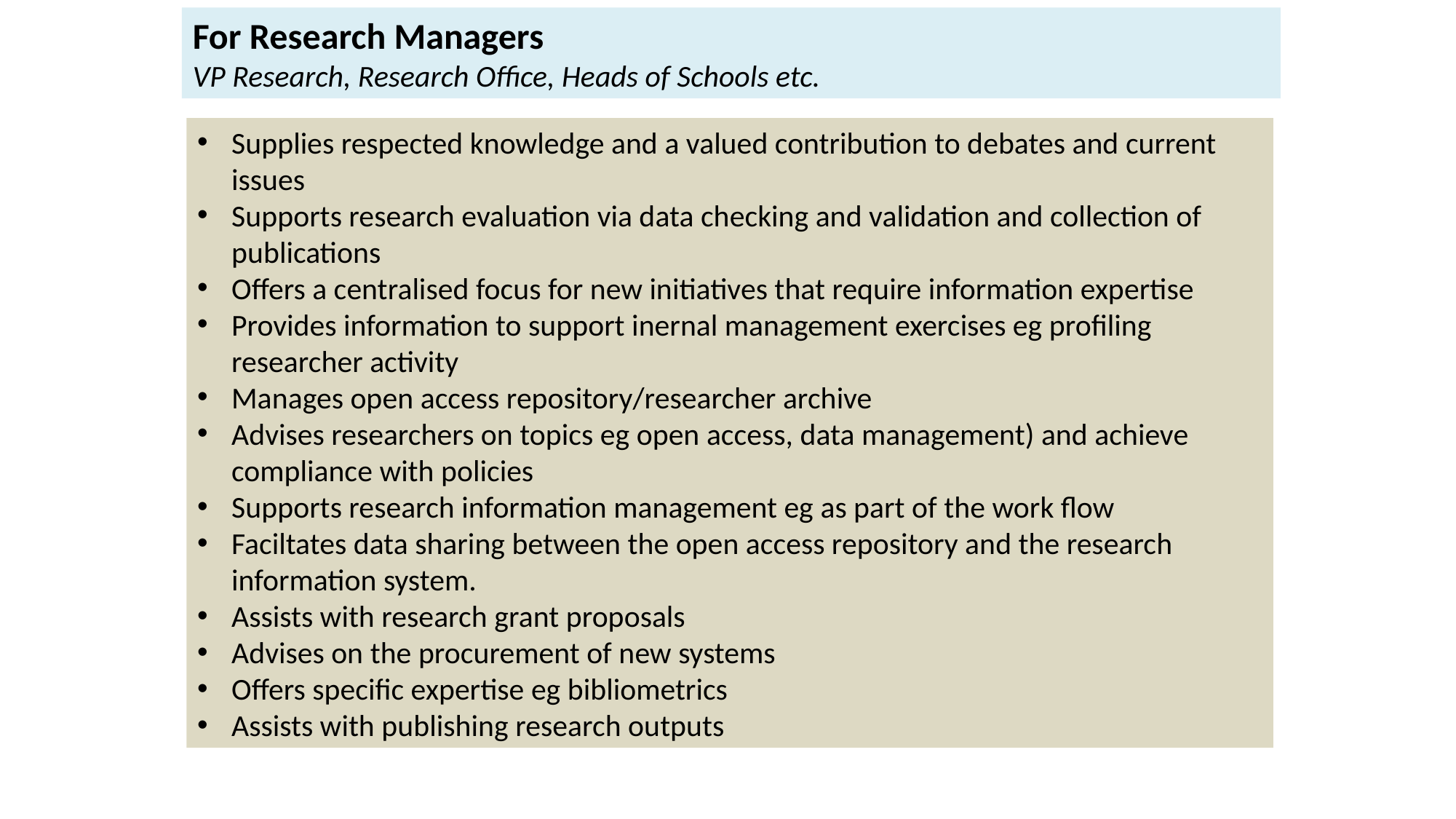

For Research Managers
VP Research, Research Office, Heads of Schools etc.
Supplies respected knowledge and a valued contribution to debates and current issues
Supports research evaluation via data checking and validation and collection of publications
Offers a centralised focus for new initiatives that require information expertise
Provides information to support inernal management exercises eg profiling researcher activity
Manages open access repository/researcher archive
Advises researchers on topics eg open access, data management) and achieve compliance with policies
Supports research information management eg as part of the work flow
Faciltates data sharing between the open access repository and the research information system.
Assists with research grant proposals
Advises on the procurement of new systems
Offers specific expertise eg bibliometrics
Assists with publishing research outputs